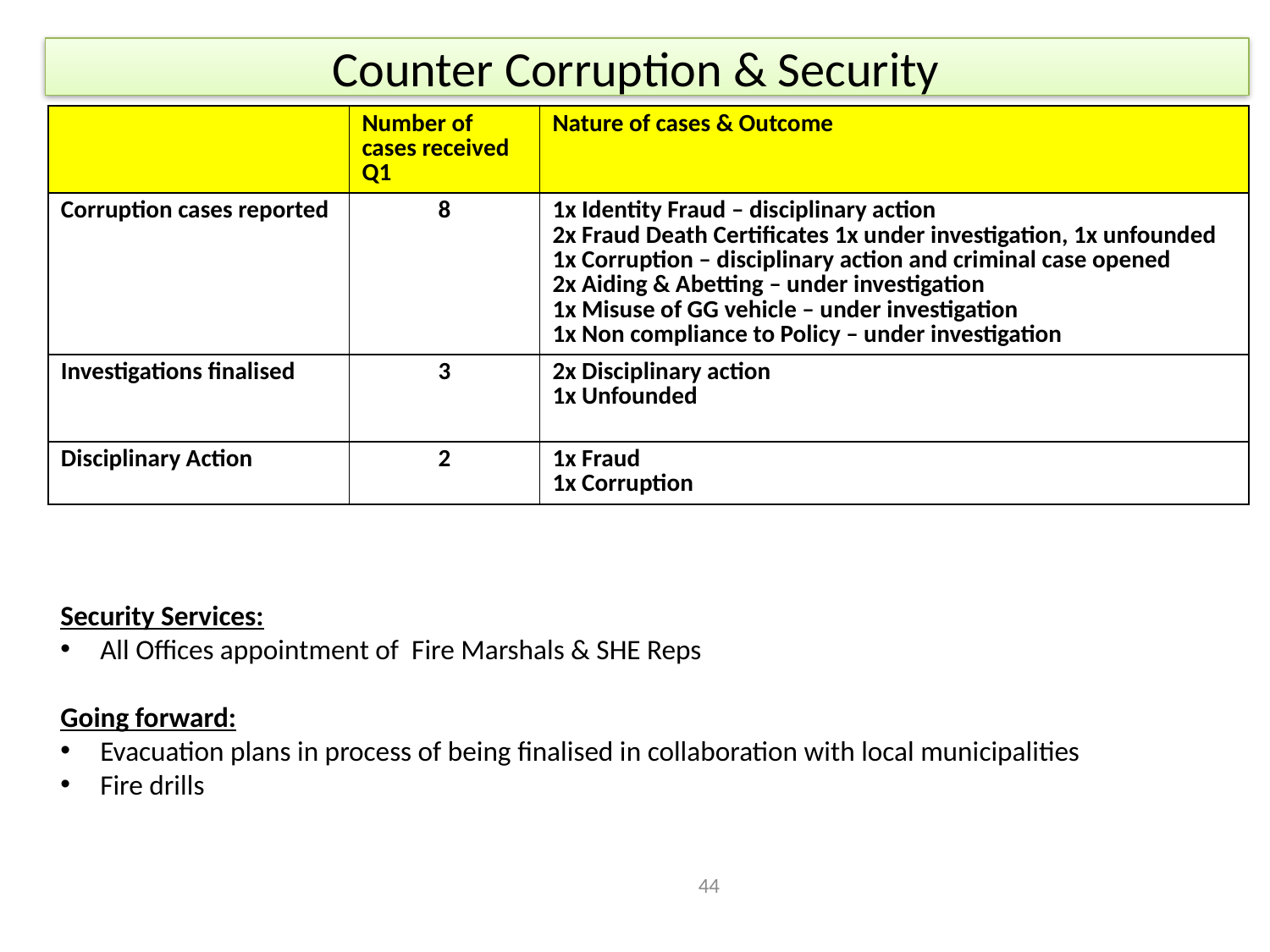

# Counter Corruption & Security
|  | Number of cases received Q1 | Nature of cases & Outcome |
| --- | --- | --- |
| Corruption cases reported | 8 | 1x Identity Fraud – disciplinary action 2x Fraud Death Certificates 1x under investigation, 1x unfounded 1x Corruption – disciplinary action and criminal case opened 2x Aiding & Abetting – under investigation 1x Misuse of GG vehicle – under investigation 1x Non compliance to Policy – under investigation |
| Investigations finalised | 3 | 2x Disciplinary action 1x Unfounded |
| Disciplinary Action | 2 | 1x Fraud 1x Corruption |
Security Services:
All Offices appointment of  Fire Marshals & SHE Reps

Going forward:
Evacuation plans in process of being finalised in collaboration with local municipalities
Fire drills
44